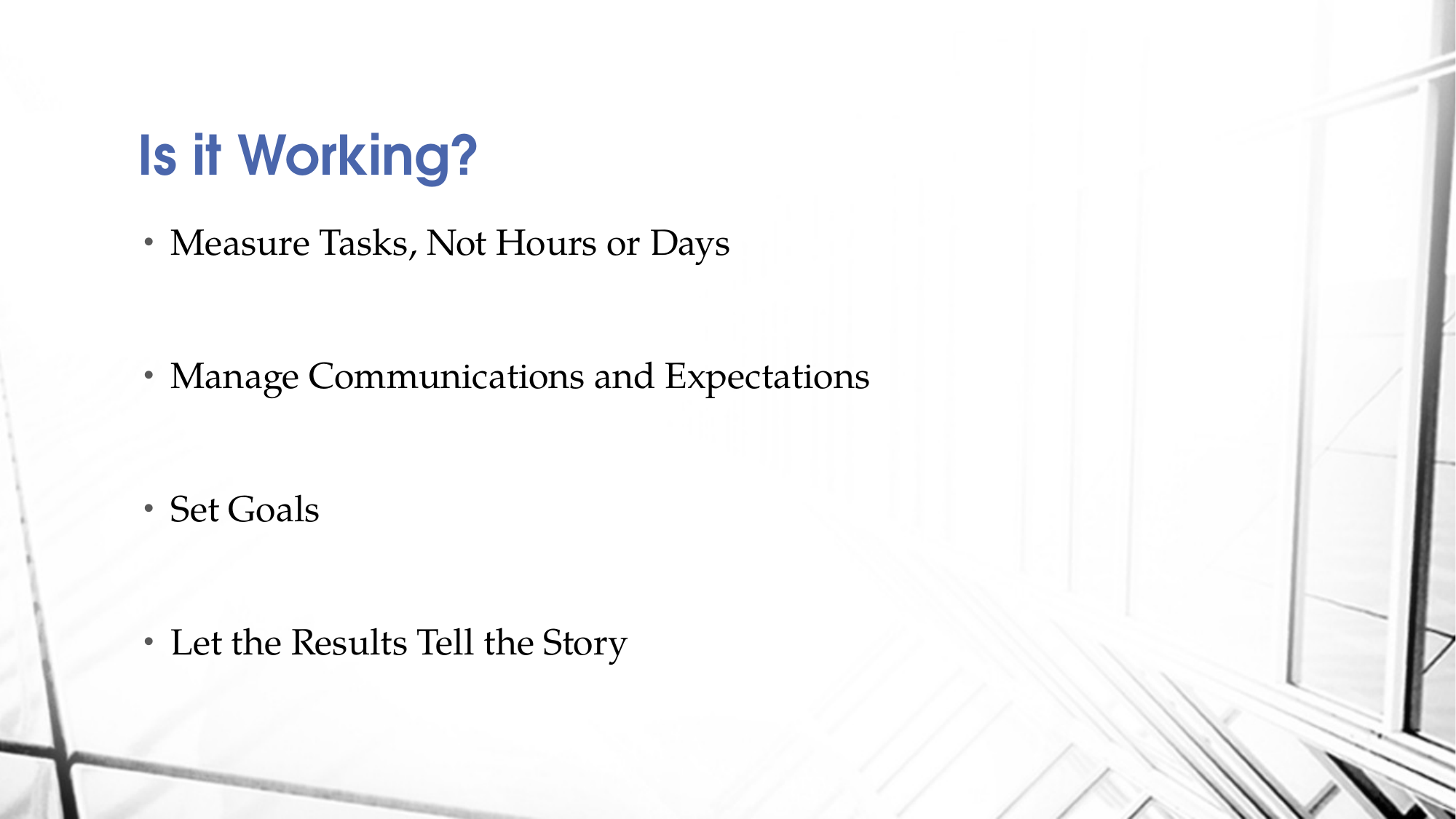

# Is it Working?
Measure Tasks, Not Hours or Days

Manage Communications and Expectations

Set Goals

Let the Results Tell the Story